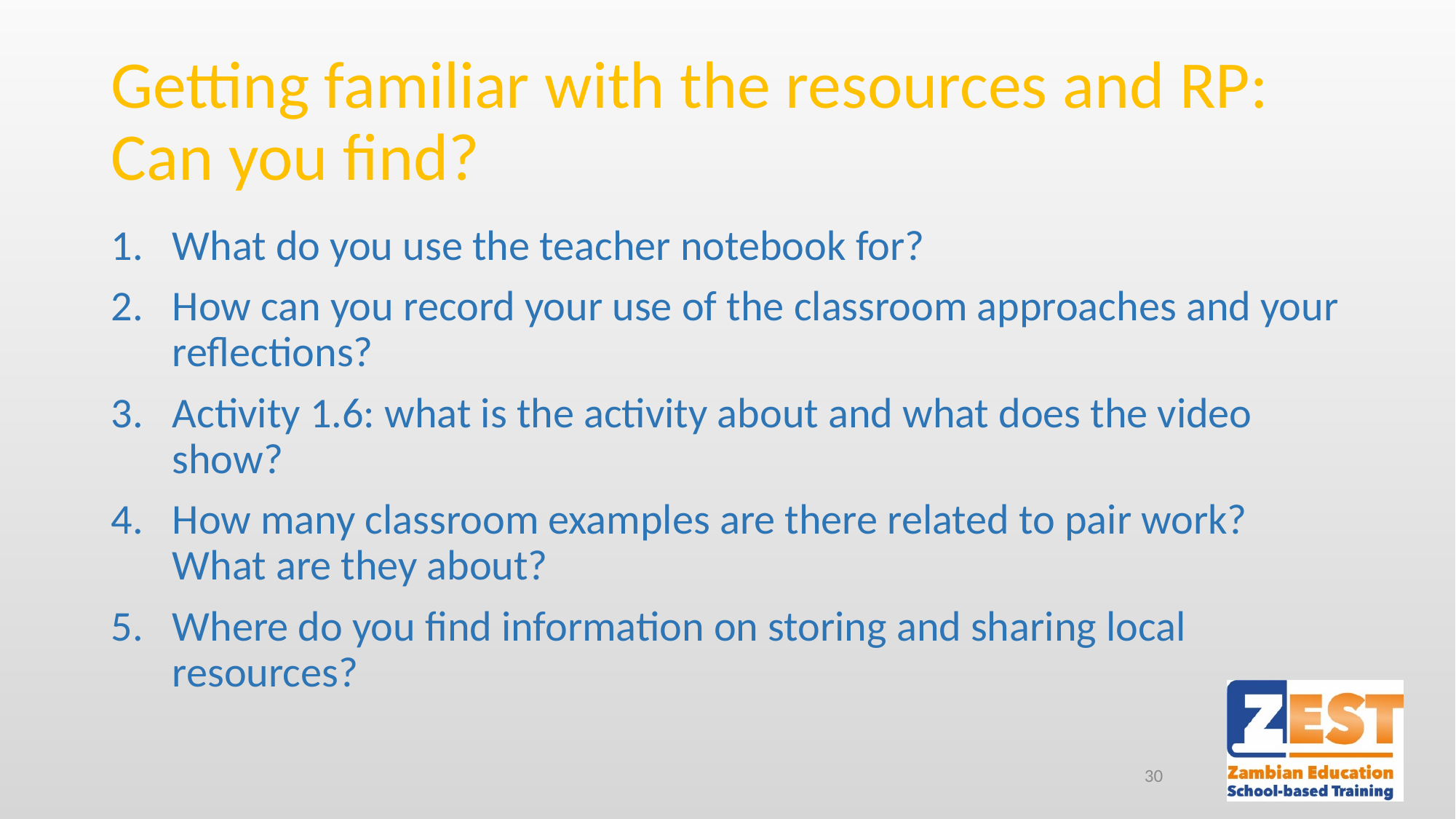

# Getting familiar with the resources and RP: Can you find?
What do you use the teacher notebook for?
How can you record your use of the classroom approaches and your reflections?
Activity 1.6: what is the activity about and what does the video show?
How many classroom examples are there related to pair work? What are they about?
Where do you find information on storing and sharing local resources?
30